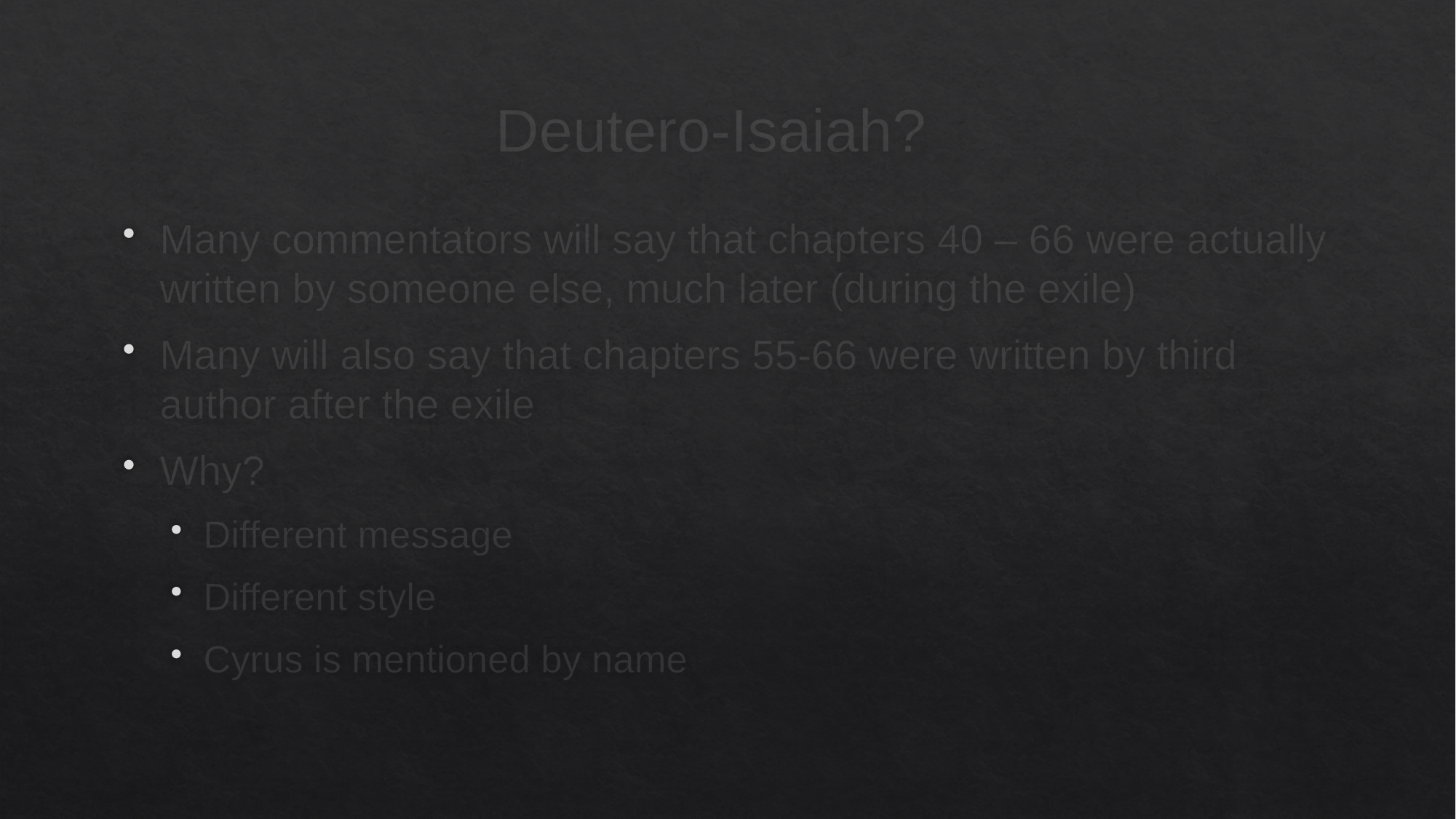

# Deutero-Isaiah?
Many commentators will say that chapters 40 – 66 were actually written by someone else, much later (during the exile)
Many will also say that chapters 55-66 were written by third author after the exile
Why?
Different message
Different style
Cyrus is mentioned by name